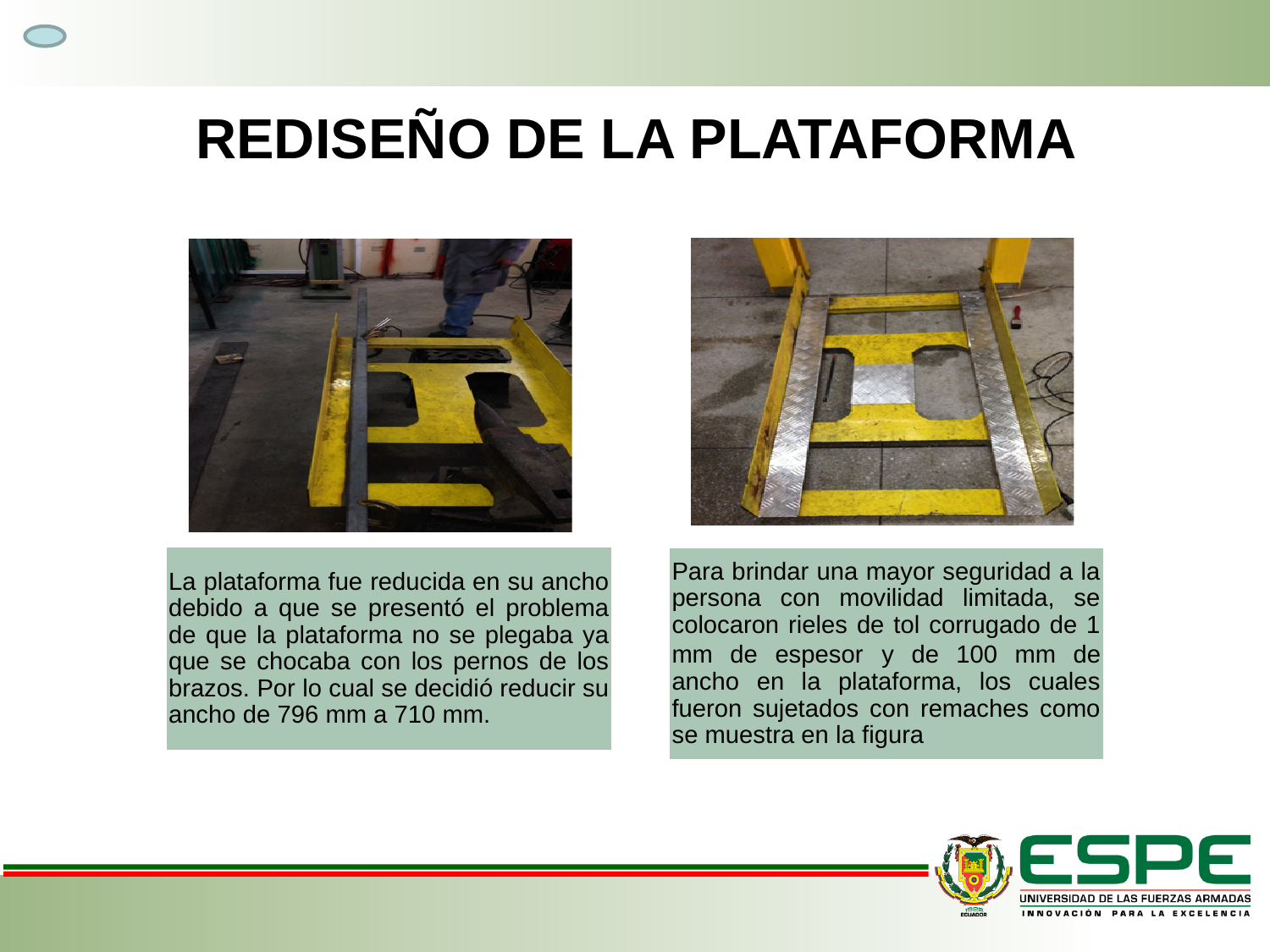

# REDISEÑO DE LA PLATAFORMA
La plataforma fue reducida en su ancho debido a que se presentó el problema de que la plataforma no se plegaba ya que se chocaba con los pernos de los brazos. Por lo cual se decidió reducir su ancho de 796 mm a 710 mm.
Para brindar una mayor seguridad a la persona con movilidad limitada, se colocaron rieles de tol corrugado de 1 mm de espesor y de 100 mm de ancho en la plataforma, los cuales fueron sujetados con remaches como se muestra en la figura